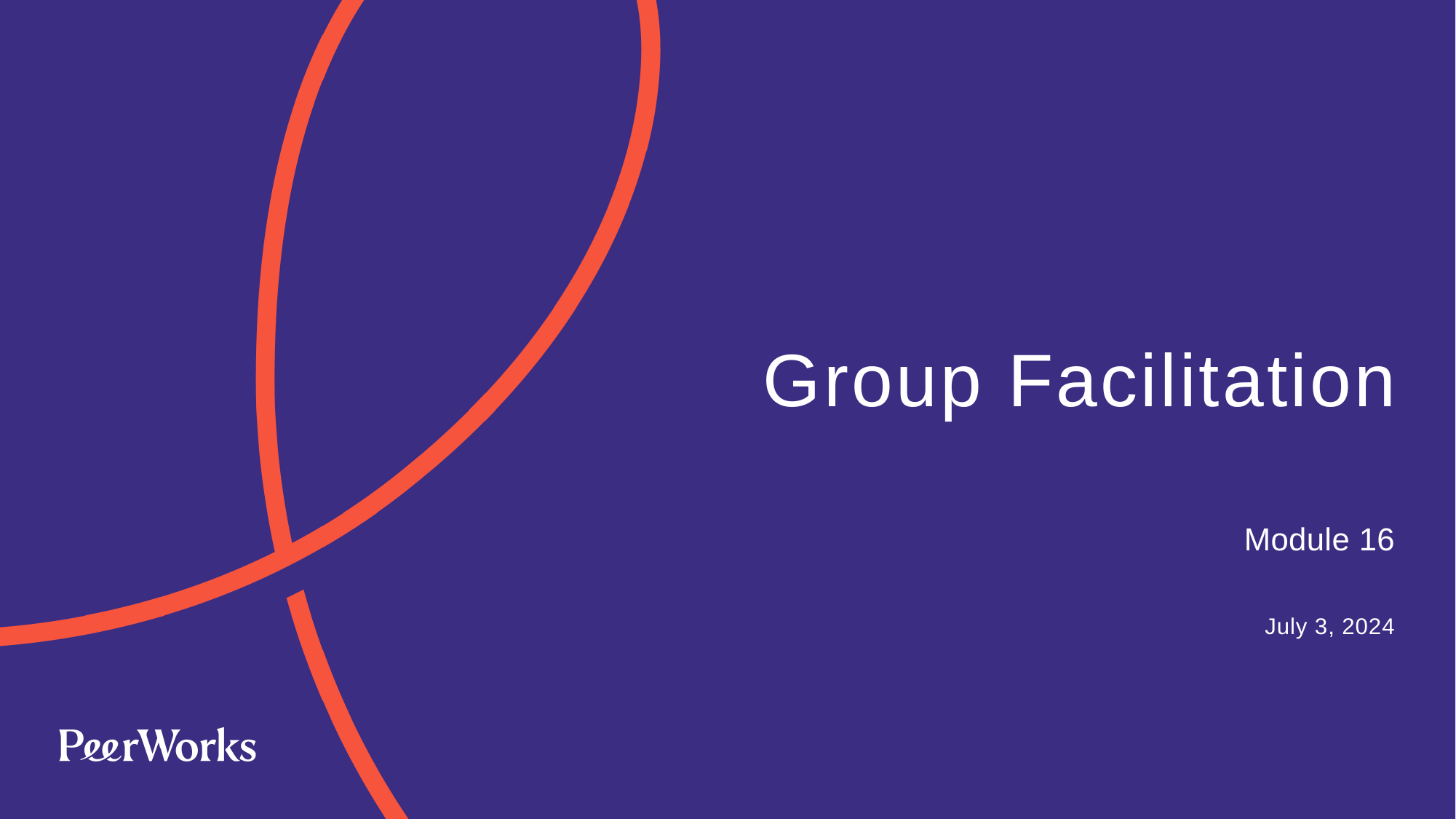

# Group Facilitation
Module 16
July 3, 2024